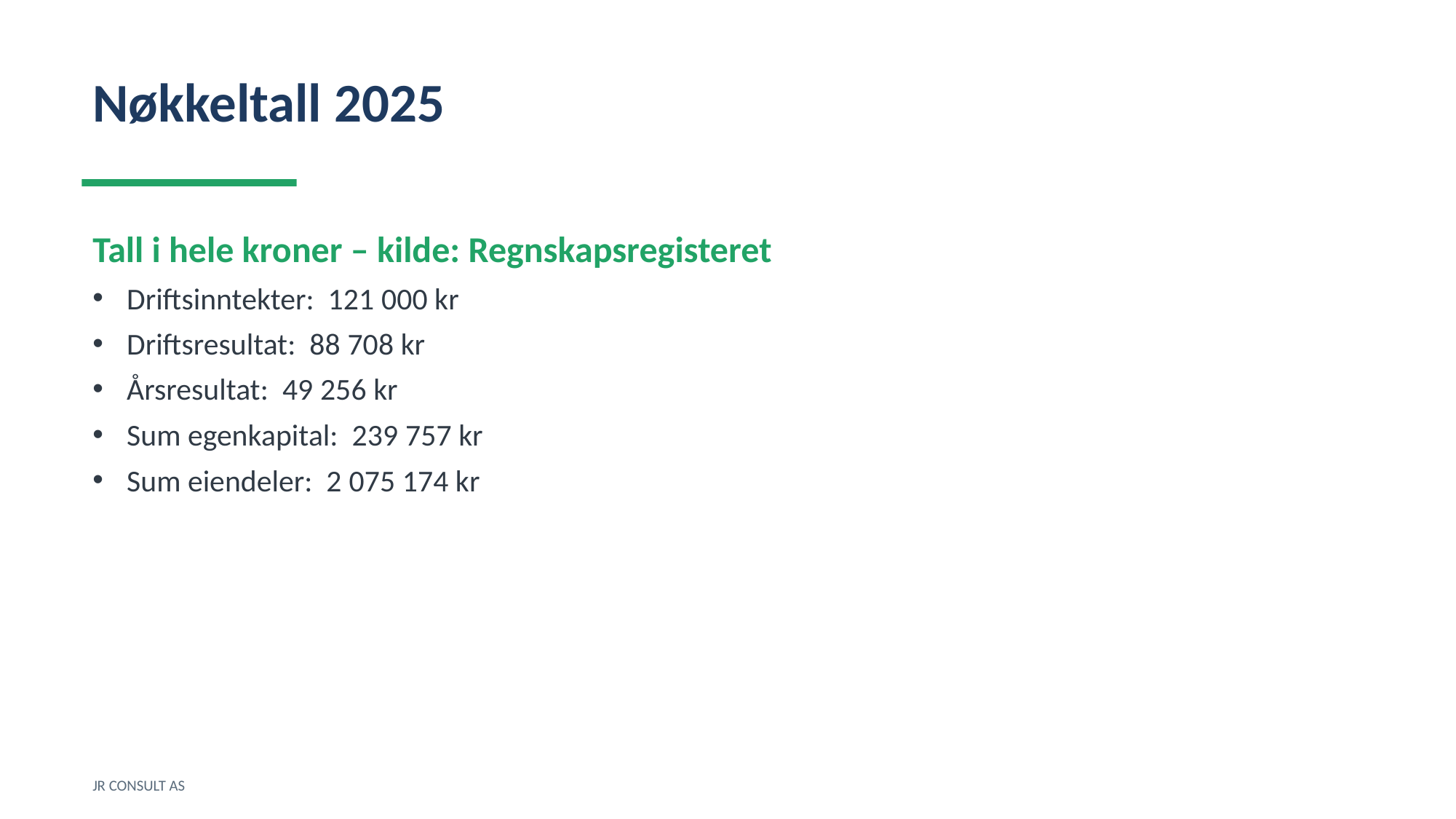

Nøkkeltall 2025

Tall i hele kroner – kilde: Regnskapsregisteret
Driftsinntekter:  121 000 kr
Driftsresultat:  88 708 kr
Årsresultat:  49 256 kr
Sum egenkapital:  239 757 kr
Sum eiendeler:  2 075 174 kr
JR CONSULT AS